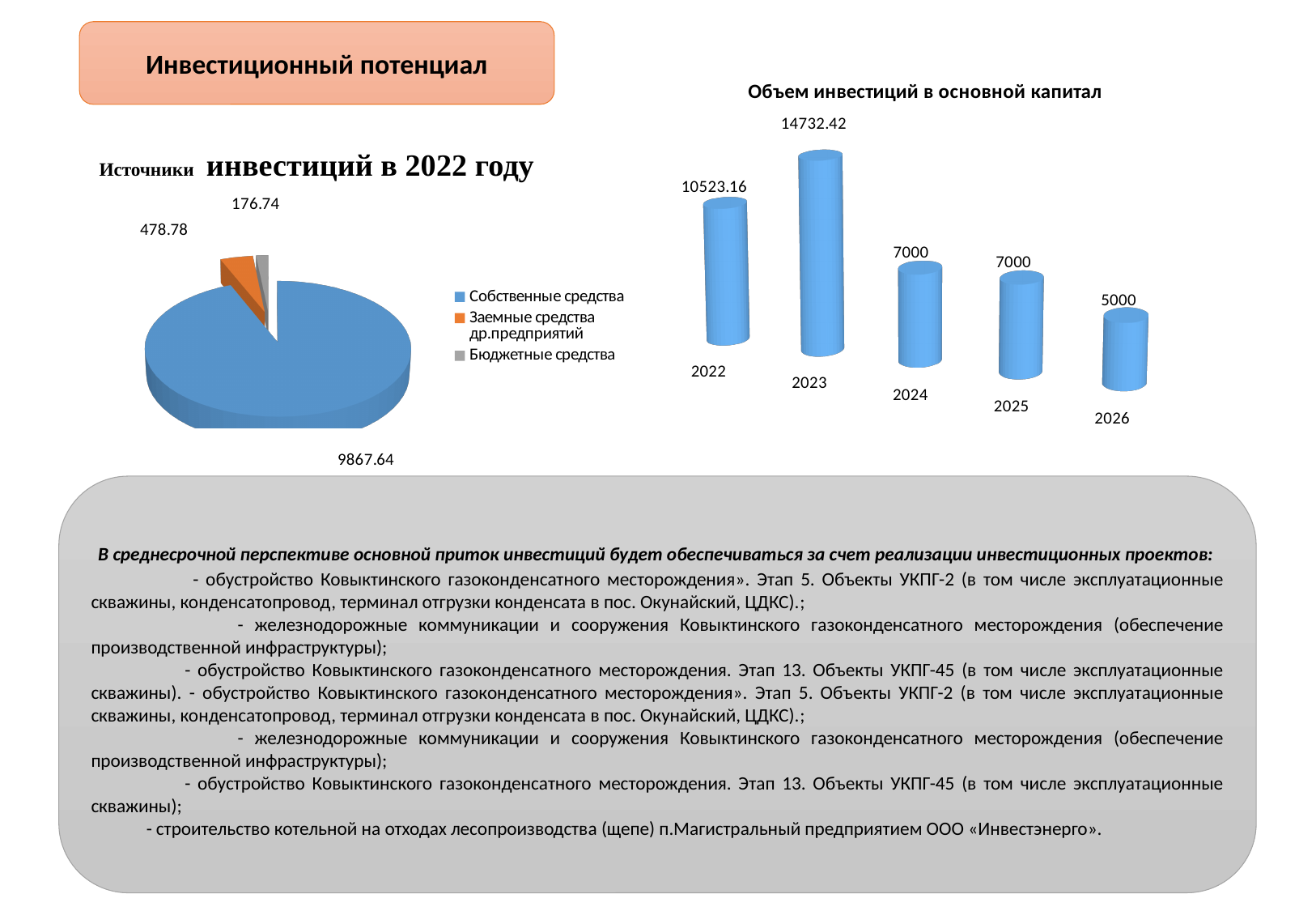

Инвестиционный потенциал

[unsupported chart]

[unsupported chart]

Источники  инвестиций в 2022 году
 В среднесрочной перспективе основной приток инвестиций будет обеспечиваться за счет реализации инвестиционных проектов:
              - обустройство Ковыктинского газоконденсатного месторождения». Этап 5. Объекты УКПГ-2 (в том числе эксплуатационные скважины, конденсатопровод, терминал отгрузки конденсата в пос. Окунайский, ЦДКС).;
             - железнодорожные коммуникации и сооружения Ковыктинского газоконденсатного месторождения (обеспечение производственной инфраструктуры);
             - обустройство Ковыктинского газоконденсатного месторождения. Этап 13. Объекты УКПГ-45 (в том числе эксплуатационные скважины). - обустройство Ковыктинского газоконденсатного месторождения». Этап 5. Объекты УКПГ-2 (в том числе эксплуатационные скважины, конденсатопровод, терминал отгрузки конденсата в пос. Окунайский, ЦДКС).;
             - железнодорожные коммуникации и сооружения Ковыктинского газоконденсатного месторождения (обеспечение производственной инфраструктуры);
             - обустройство Ковыктинского газоконденсатного месторождения. Этап 13. Объекты УКПГ-45 (в том числе эксплуатационные скважины);
             - строительство котельной на отходах лесопроизводства (щепе) п.Магистральный предприятием ООО «Инвестэнерго».
5